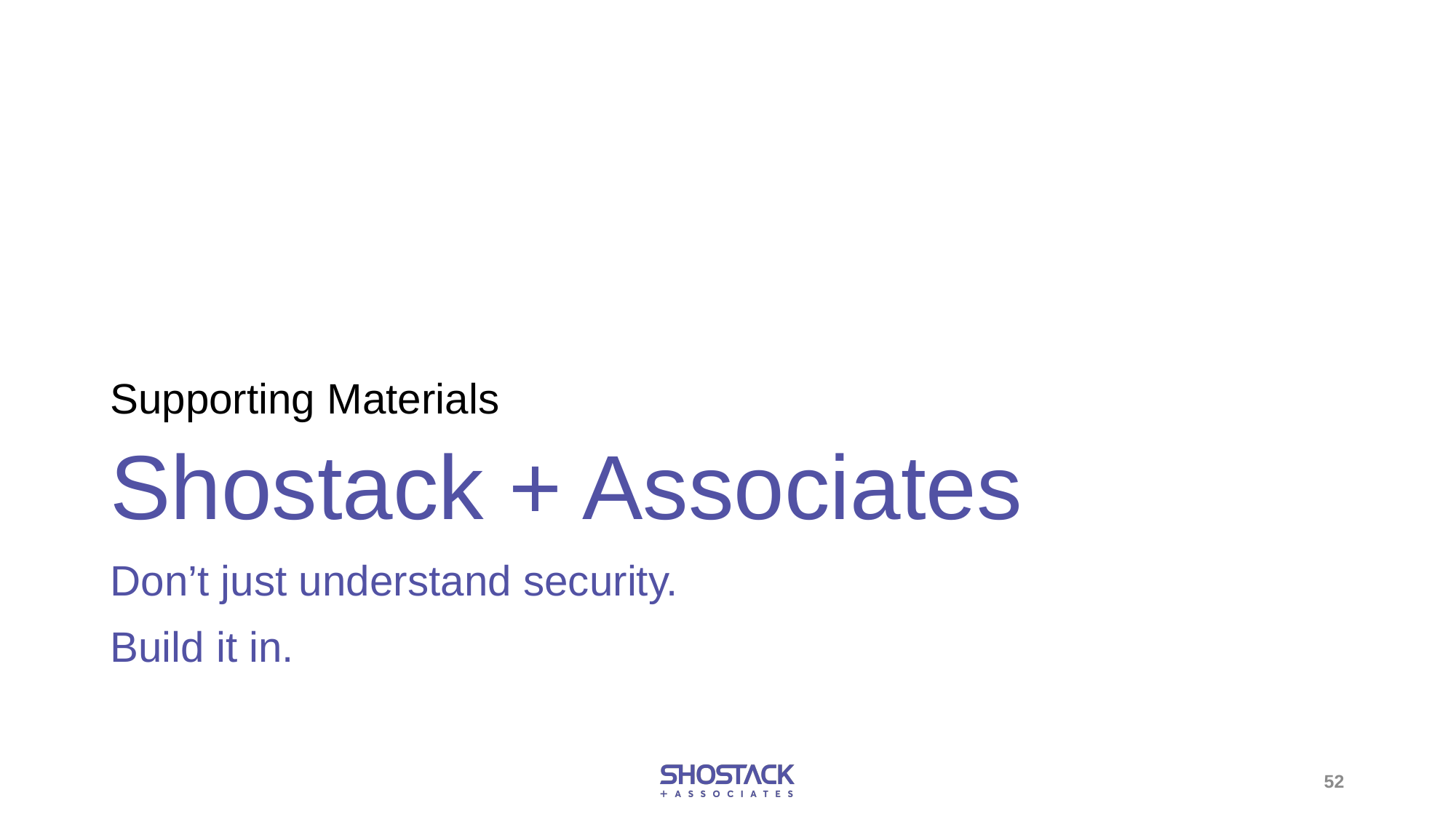

# Shostack + Associates
Supporting Materials
Don’t just understand security.
Build it in.
52